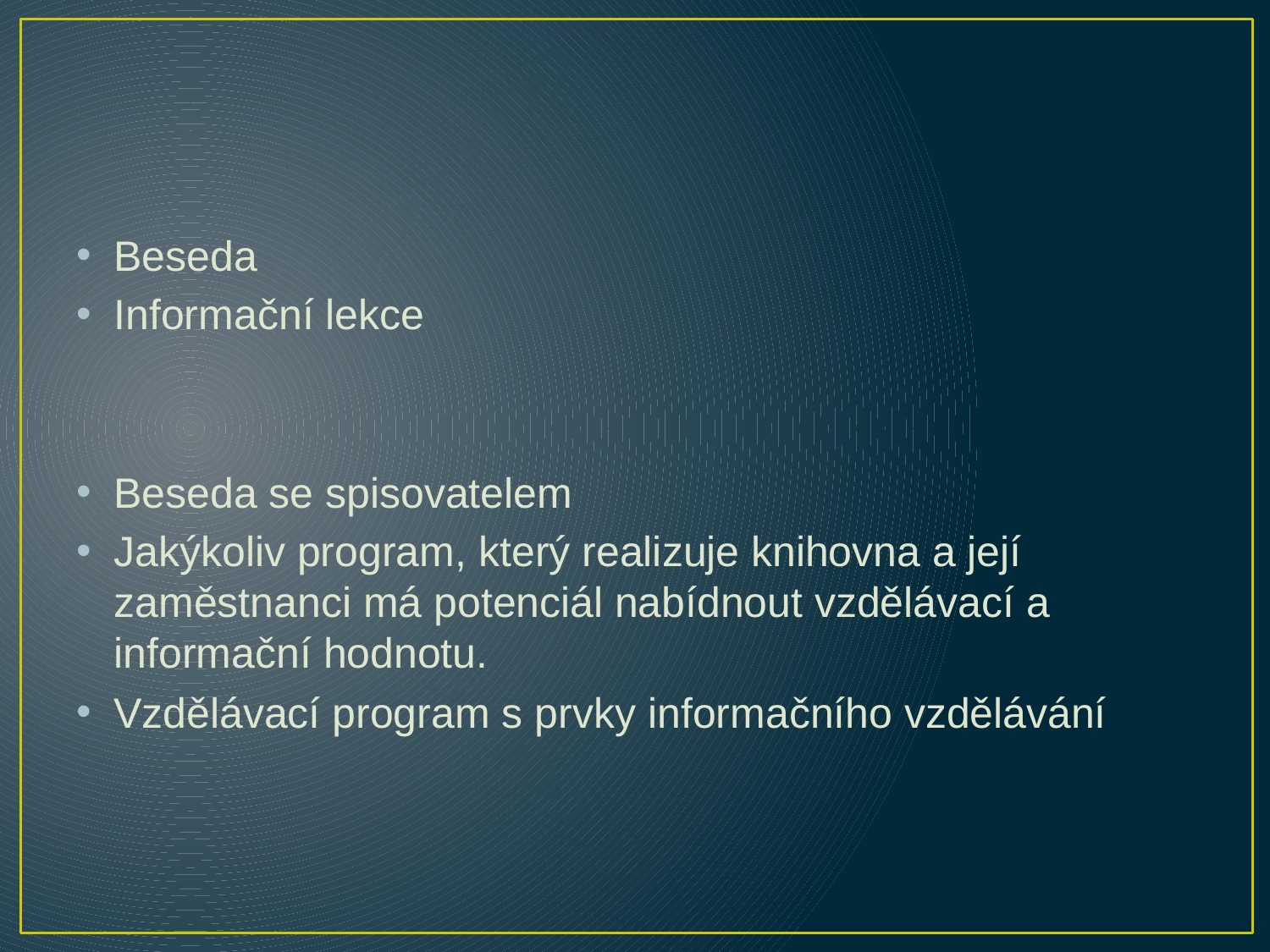

#
Beseda
Informační lekce

Beseda se spisovatelem
Jakýkoliv program, který realizuje knihovna a její zaměstnanci má potenciál nabídnout vzdělávací a informační hodnotu.
Vzdělávací program s prvky informačního vzdělávání